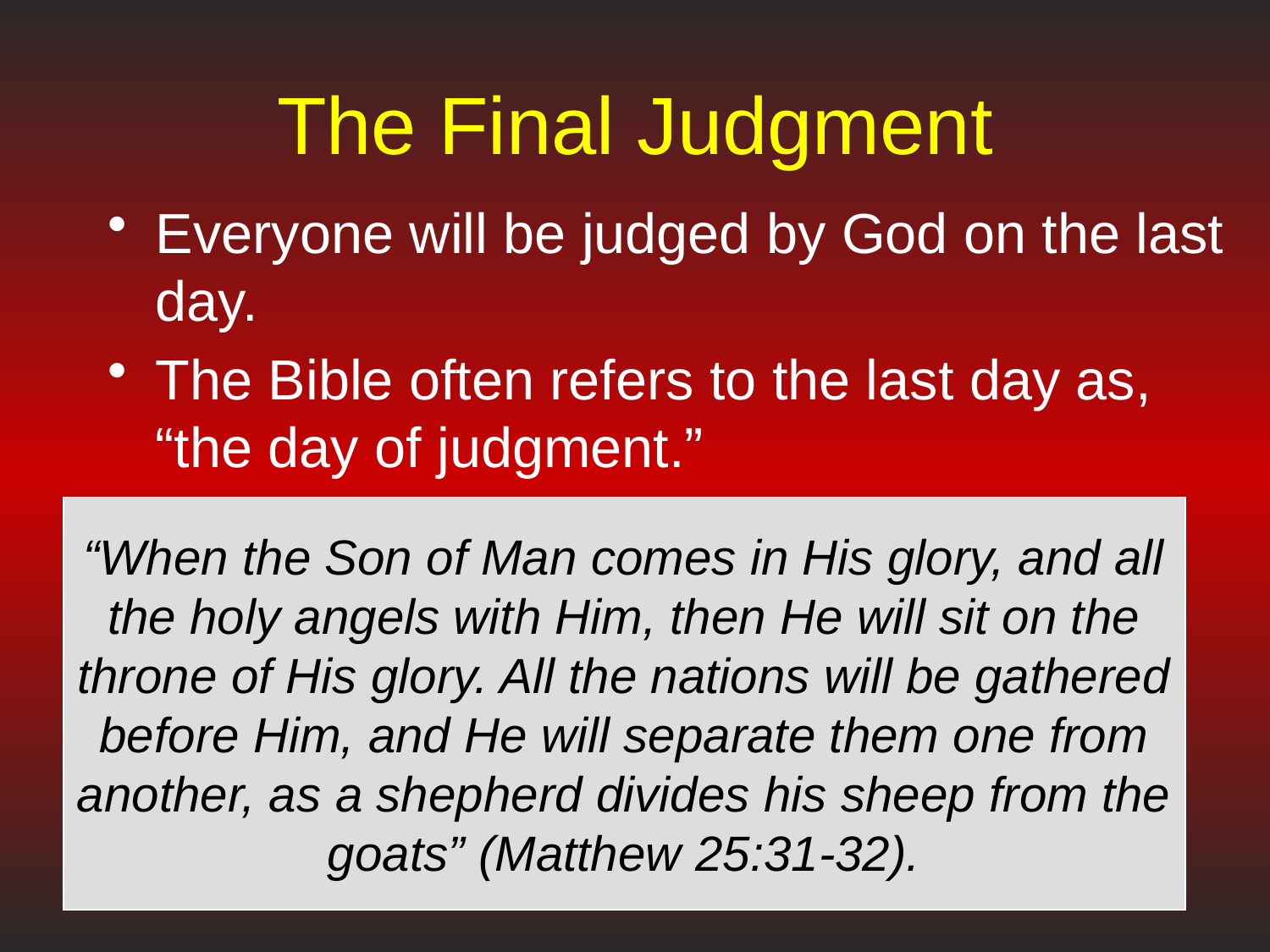

# The Final Judgment
Everyone will be judged by God on the last day.
The Bible often refers to the last day as, “the day of judgment.”
Every person will be judged by the words of Jesus on the last day.
No one will be able to avoid this final judgment on the last day.
“When the Son of Man comes in His glory, and all the holy angels with Him, then He will sit on the throne of His glory. All the nations will be gathered before Him, and He will separate them one from another, as a shepherd divides his sheep from the goats” (Matthew 25:31-32).